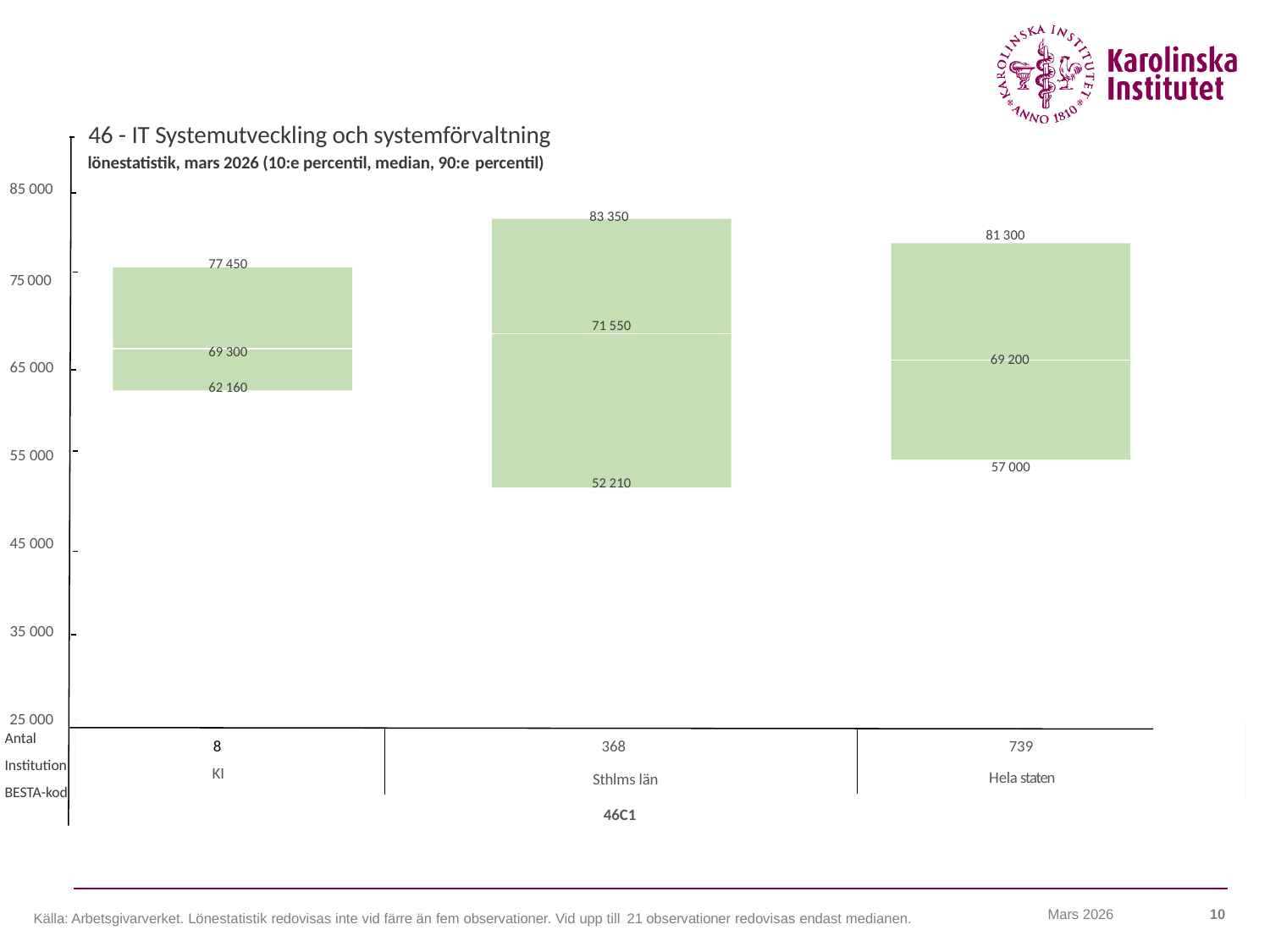

46 - IT Systemutveckling och systemförvaltning
lönestatistik, mars 2026 (10:e percentil, median, 90:e percentil)
85 000

83 350

81 300

77 450

75 000
71 550

69 300

69 200
65 000

62 160
55 000
57 000
52 210
45 000
35 000
25 000
Antal
Institution
BESTA-kod
368
739
8
KI
Hela staten
Sthlms län
46C1
Mars 2026
10
Källa: Arbetsgivarverket. Lönestatistik redovisas inte vid färre än fem observationer. Vid upp till 21 observationer redovisas endast medianen.